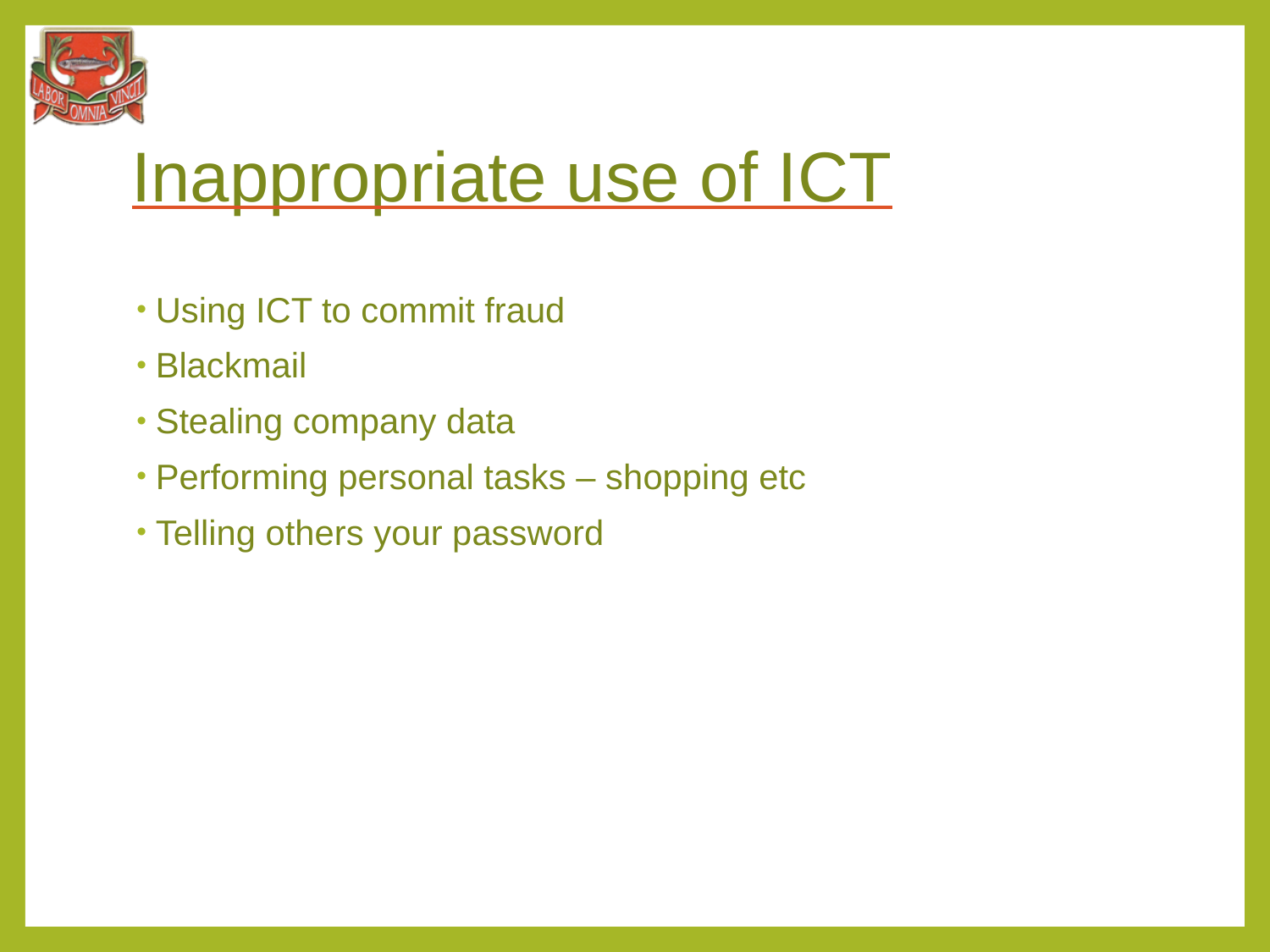

# Inappropriate use of ICT
Using ICT to commit fraud
Blackmail
Stealing company data
Performing personal tasks – shopping etc
Telling others your password